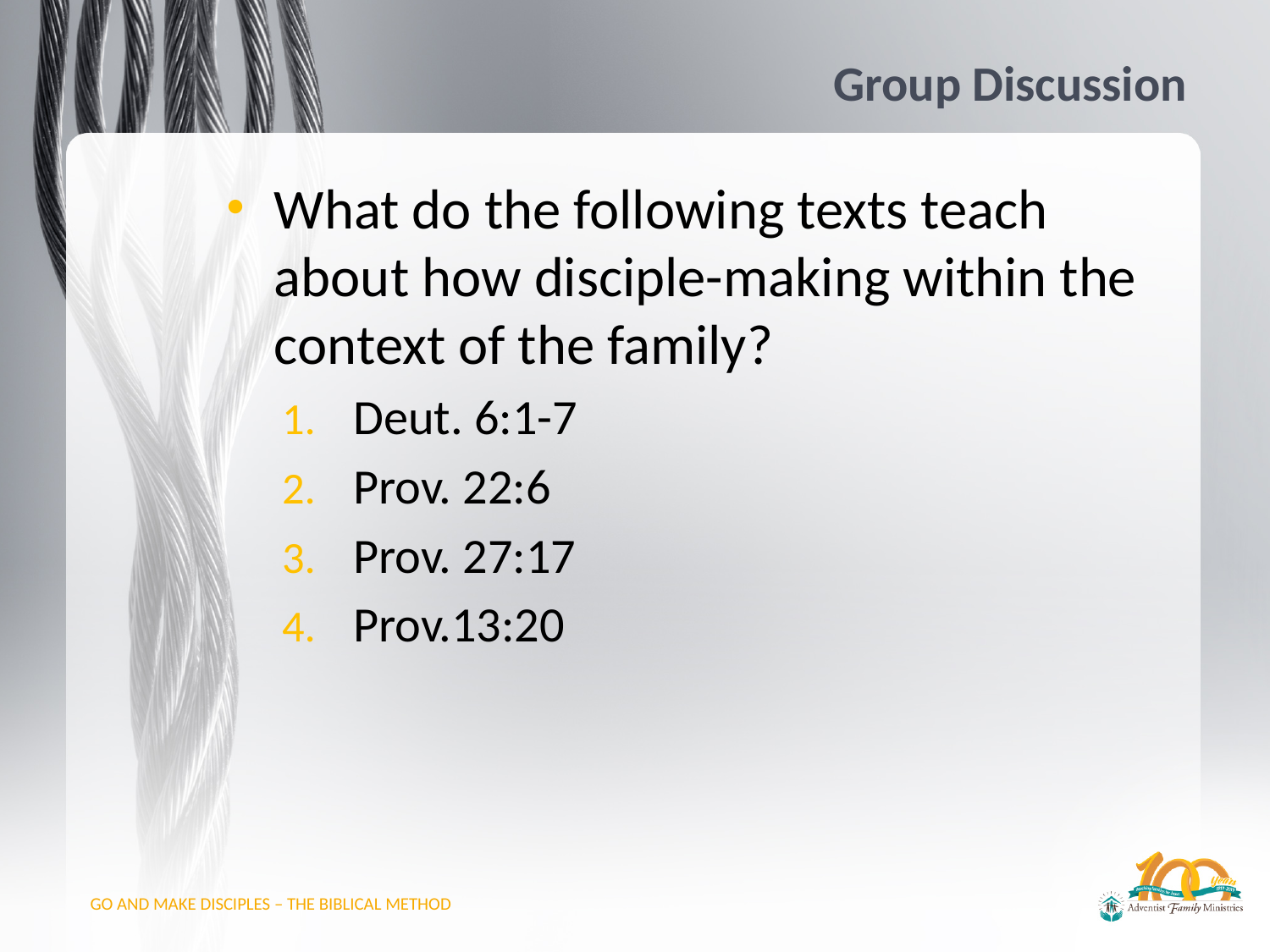

# Group Discussion
What do the following texts teach about how disciple-making within the context of the family?
Deut. 6:1-7
Prov. 22:6
Prov. 27:17
Prov.13:20